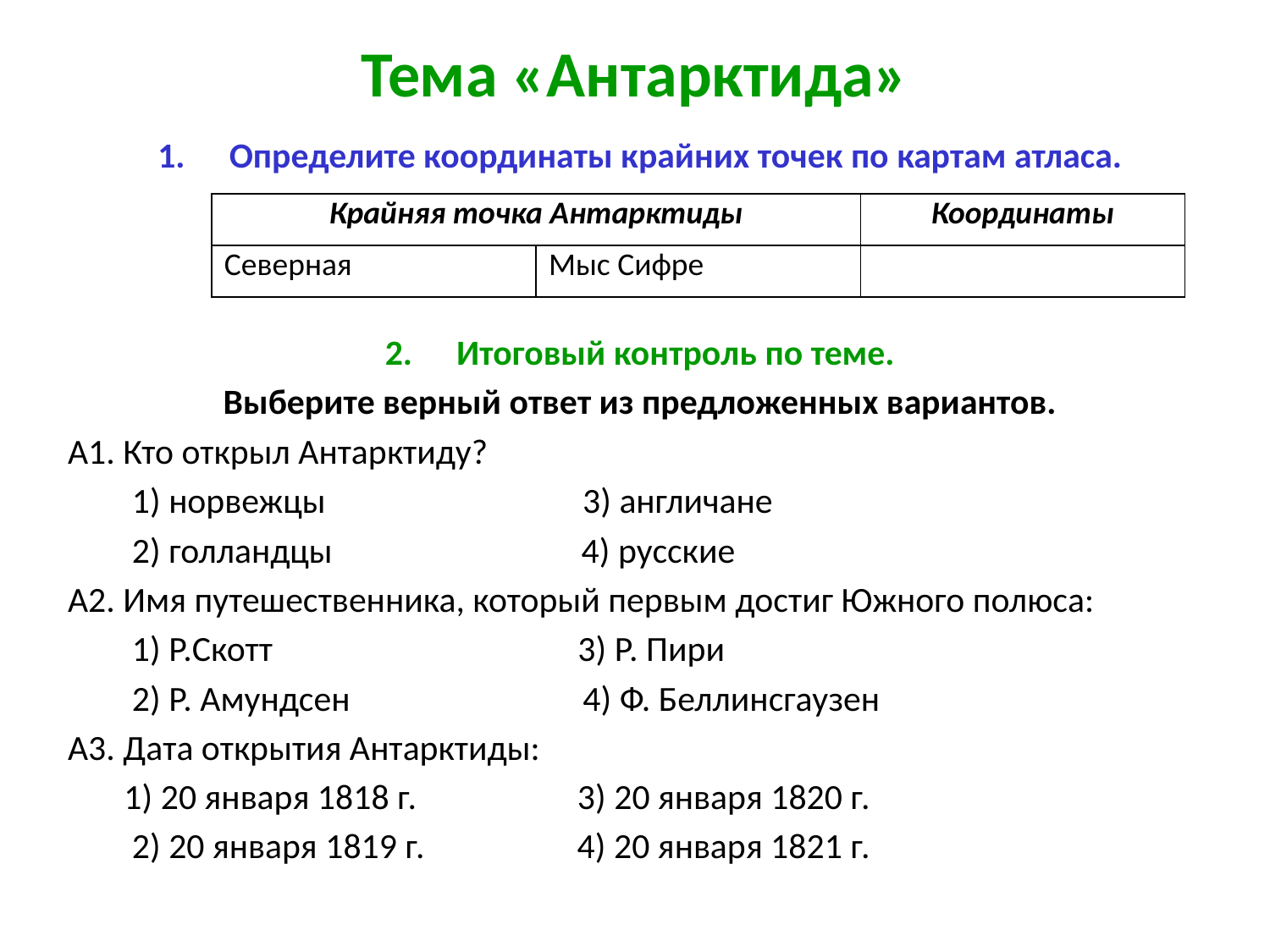

# Тема «Антарктида»
Определите координаты крайних точек по картам атласа.

Итоговый контроль по теме.
Выберите верный ответ из предложенных вариантов.
А1. Кто открыл Антарктиду?
        1) норвежцы                                3) англичане
        2) голландцы                               4) русские
А2. Имя путешественника, который первым достиг Южного полюса:
        1) Р.Скотт                                      3) Р. Пири
        2) Р. Амундсен                             4) Ф. Беллинсгаузен
А3. Дата открытия Антарктиды:
       1) 20 января 1818 г.                    3) 20 января 1820 г.
        2) 20 января 1819 г.                   4) 20 января 1821 г.

| Крайняя точка Антарктиды |  | Координаты |
| --- | --- | --- |
| Северная | Мыс Сифре |  |